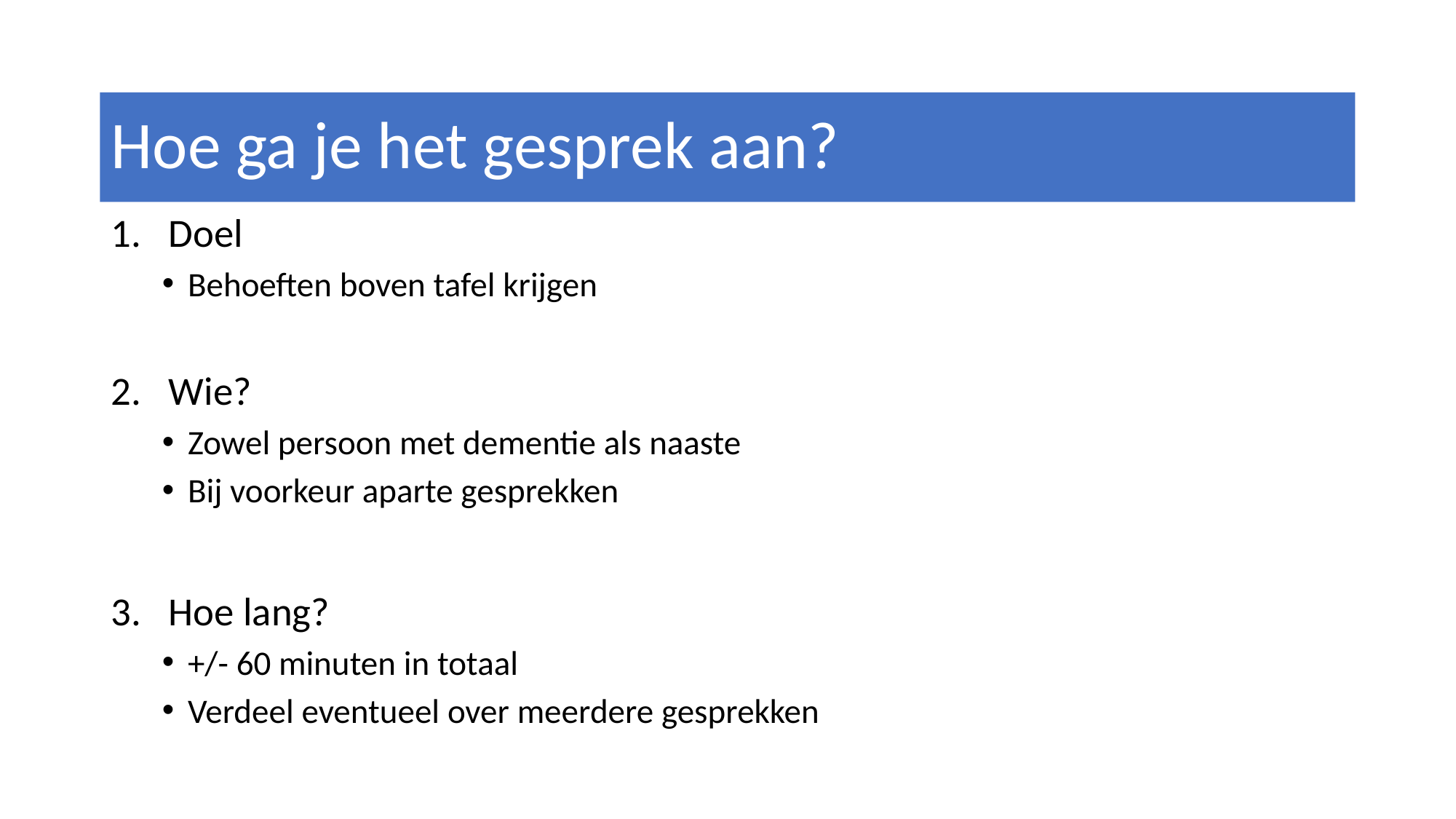

# Hoe ga je het gesprek aan?
Doel
Behoeften boven tafel krijgen

Wie?
Zowel persoon met dementie als naaste
Bij voorkeur aparte gesprekken

Hoe lang?
+/- 60 minuten in totaal
Verdeel eventueel over meerdere gesprekken